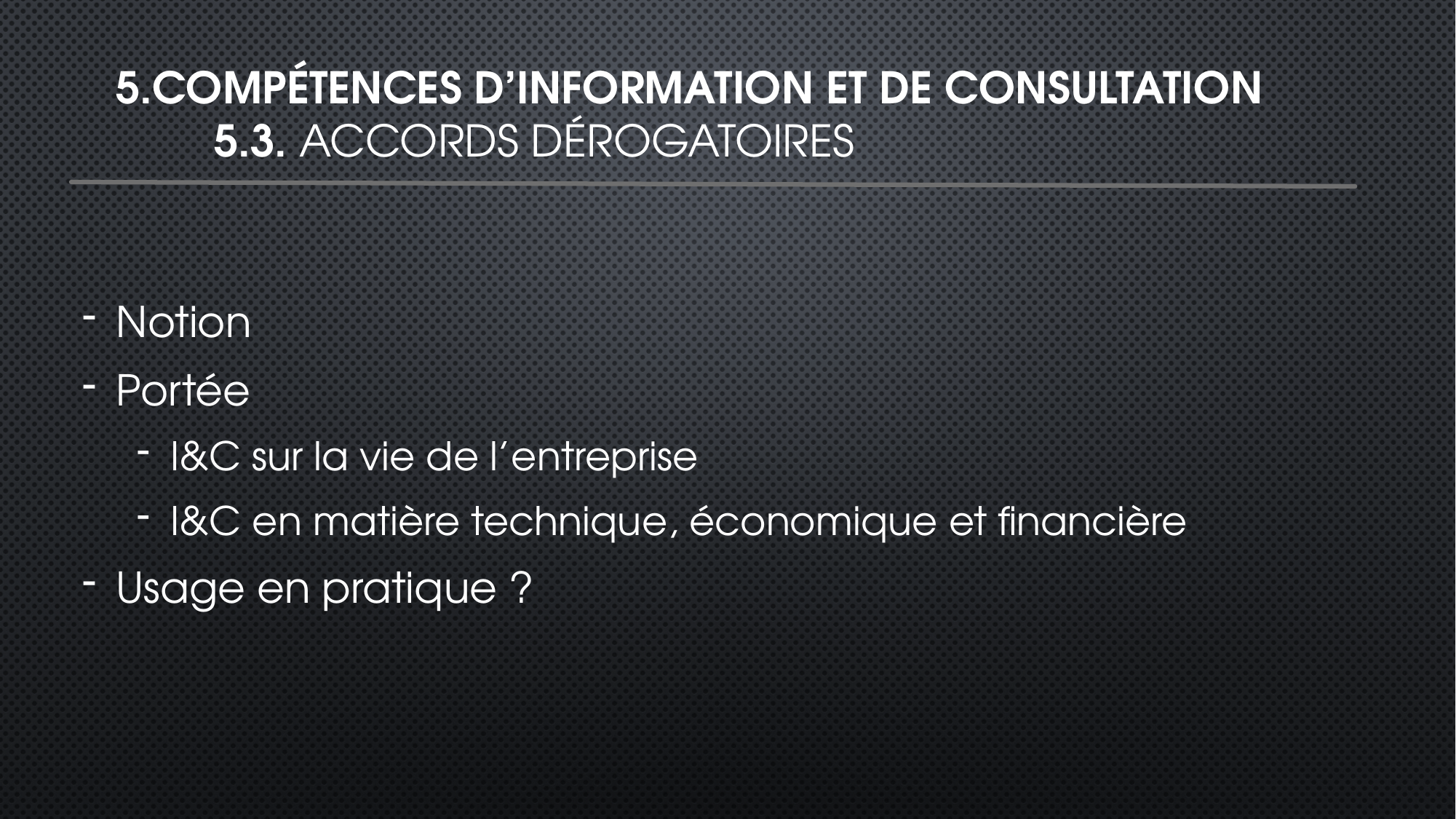

# 5.Compétences d’Information et de Consultation 5.3. Accords dérogatoires
Notion
Portée
I&C sur la vie de l’entreprise
I&C en matière technique, économique et financière
Usage en pratique ?